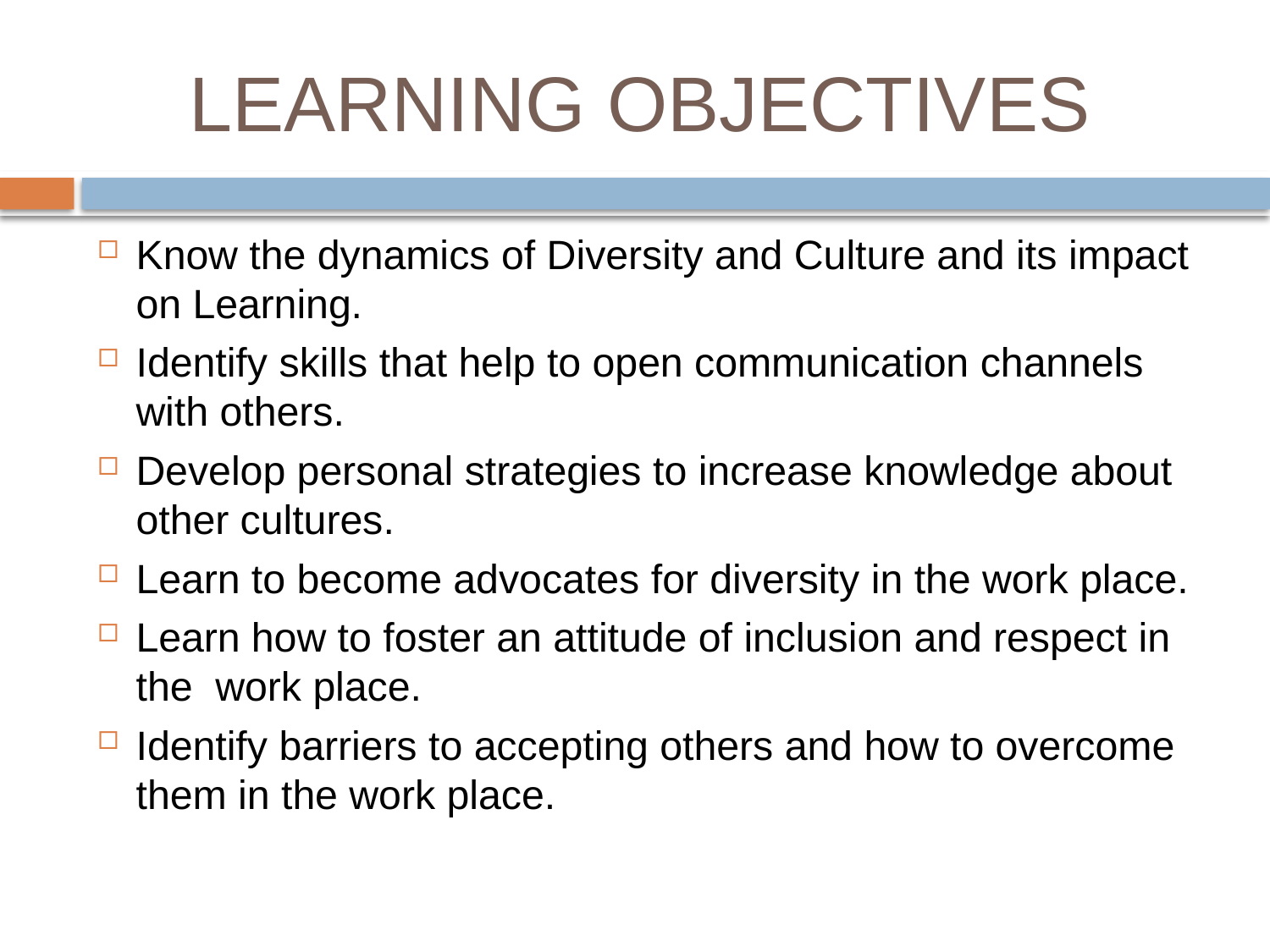

# LEARNING OBJECTIVES
Know the dynamics of Diversity and Culture and its impact on Learning.
Identify skills that help to open communication channels with others.
Develop personal strategies to increase knowledge about other cultures.
Learn to become advocates for diversity in the work place.
Learn how to foster an attitude of inclusion and respect in the  work place.
Identify barriers to accepting others and how to overcome them in the work place.